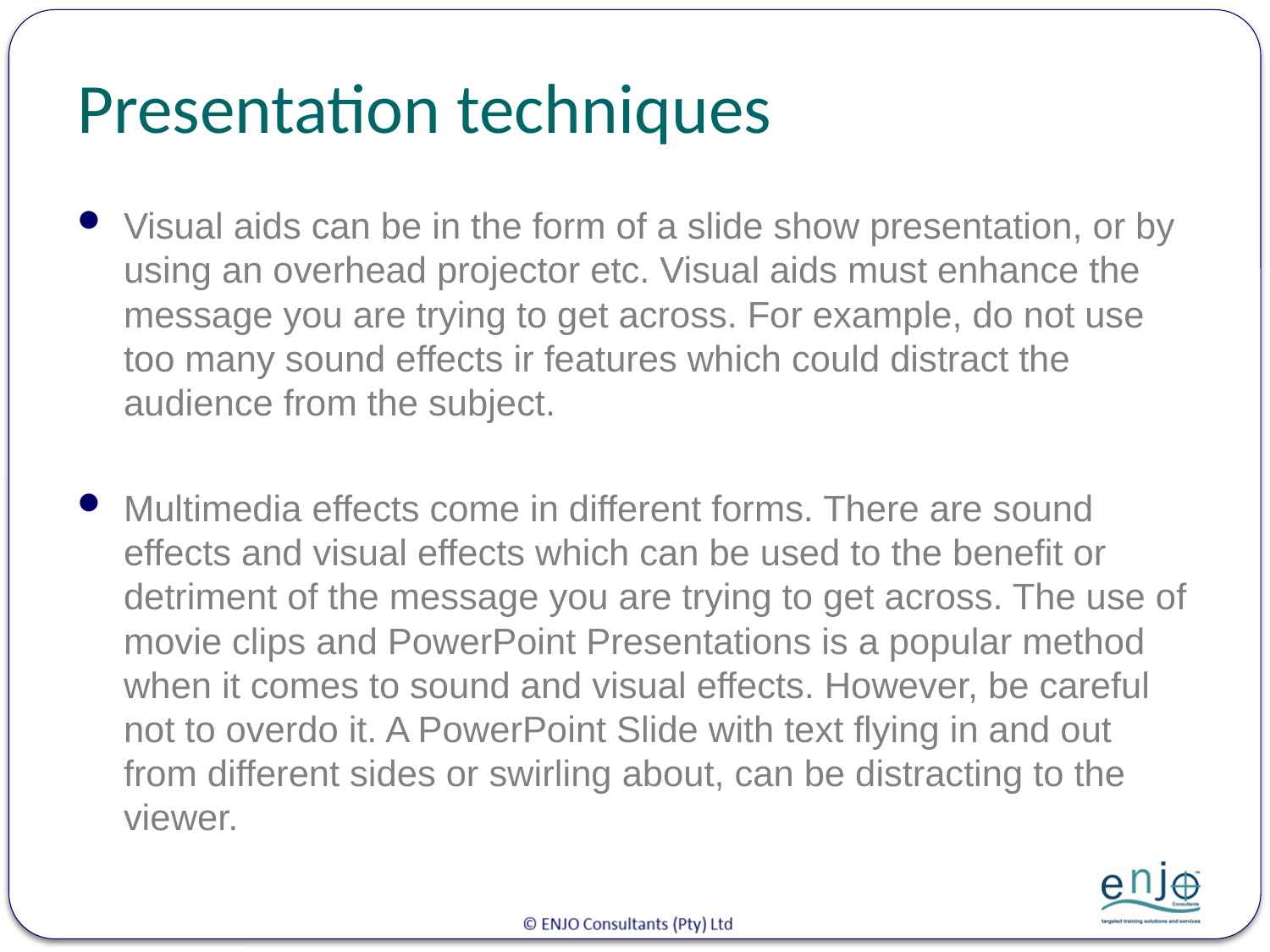

# Presentation techniques
Visual aids can be in the form of a slide show presentation, or by using an overhead projector etc. Visual aids must enhance the message you are trying to get across. For example, do not use too many sound effects ir features which could distract the audience from the subject.

Multimedia effects come in different forms. There are sound effects and visual effects which can be used to the benefit or detriment of the message you are trying to get across. The use of movie clips and PowerPoint Presentations is a popular method when it comes to sound and visual effects. However, be careful not to overdo it. A PowerPoint Slide with text flying in and out from different sides or swirling about, can be distracting to the viewer.